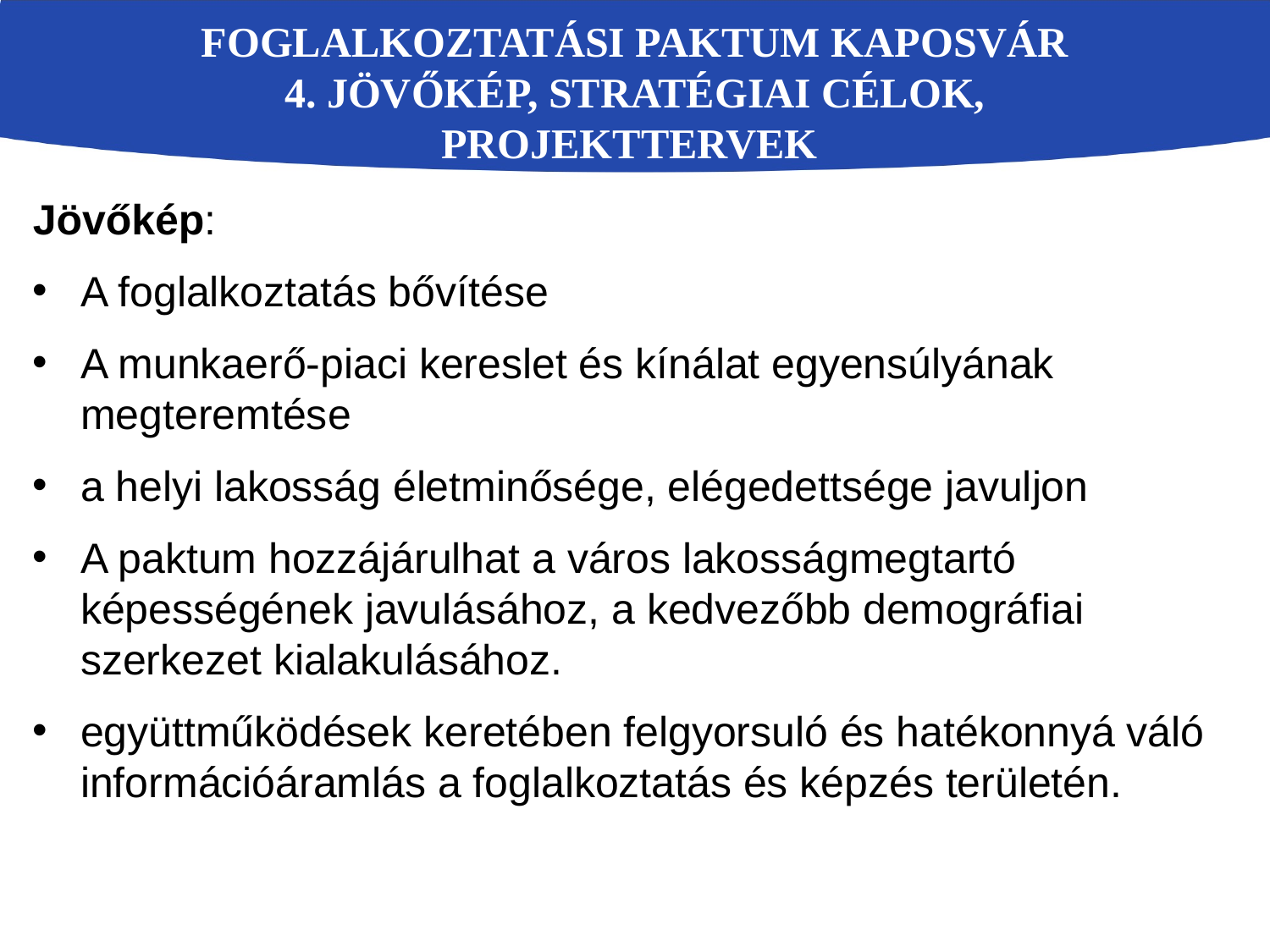

Foglalkoztatási paktum kaposvár
4. jövőkép, stratégiai célok, projekttervek
Jövőkép:
A foglalkoztatás bővítése
A munkaerő-piaci kereslet és kínálat egyensúlyának megteremtése
a helyi lakosság életminősége, elégedettsége javuljon
A paktum hozzájárulhat a város lakosságmegtartó képességének javulásához, a kedvezőbb demográfiai szerkezet kialakulásához.
együttműködések keretében felgyorsuló és hatékonnyá váló információáramlás a foglalkoztatás és képzés területén.